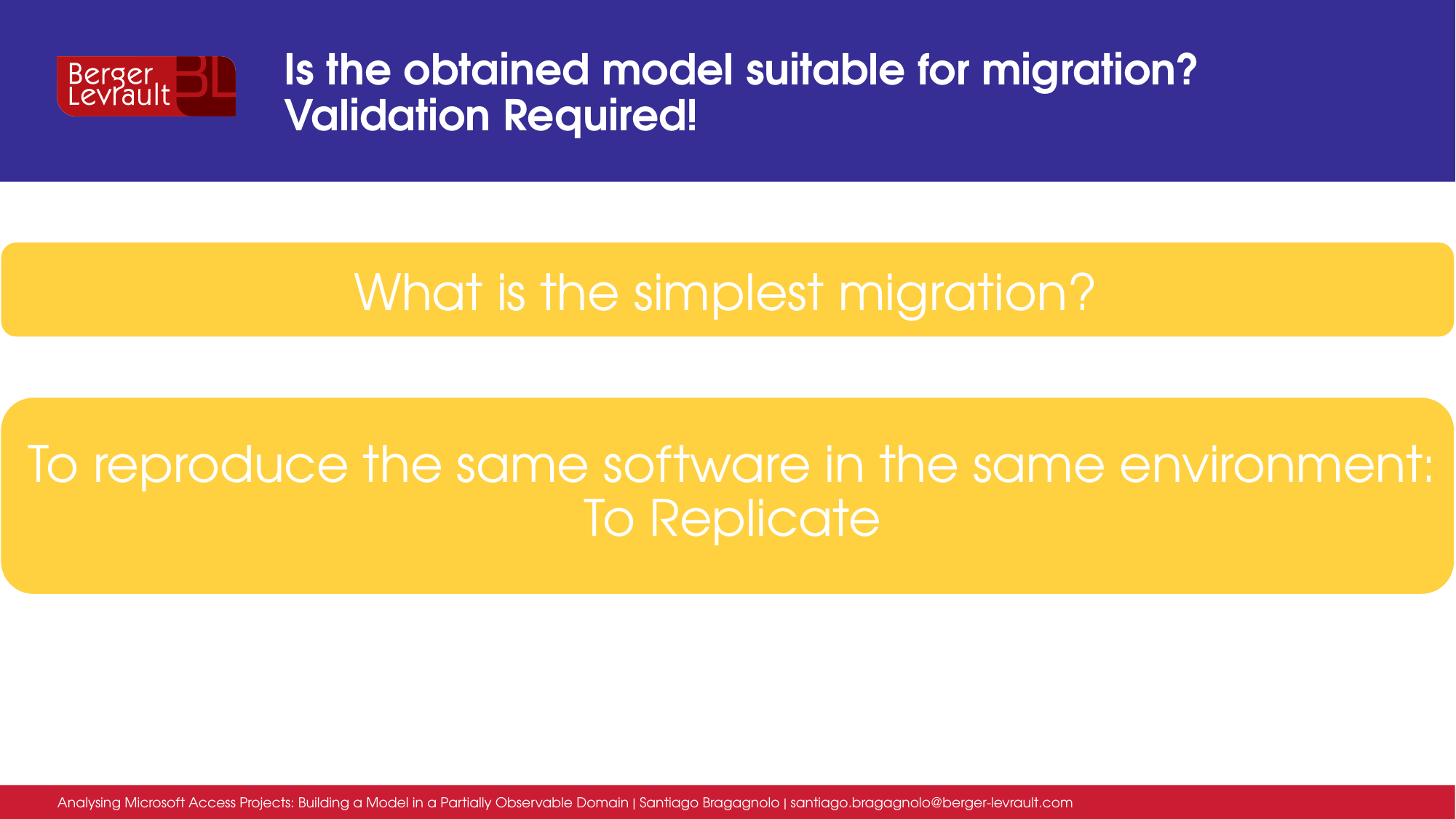

# Is the obtained model suitable for migration? Validation Required!

What is the simplest migration?

To reproduce the same software in the same environment: To Replicate
Analysing Microsoft Access Projects: Building a Model in a Partially Observable Domain | Santiago Bragagnolo | santiago.bragagnolo@berger-levrault.com